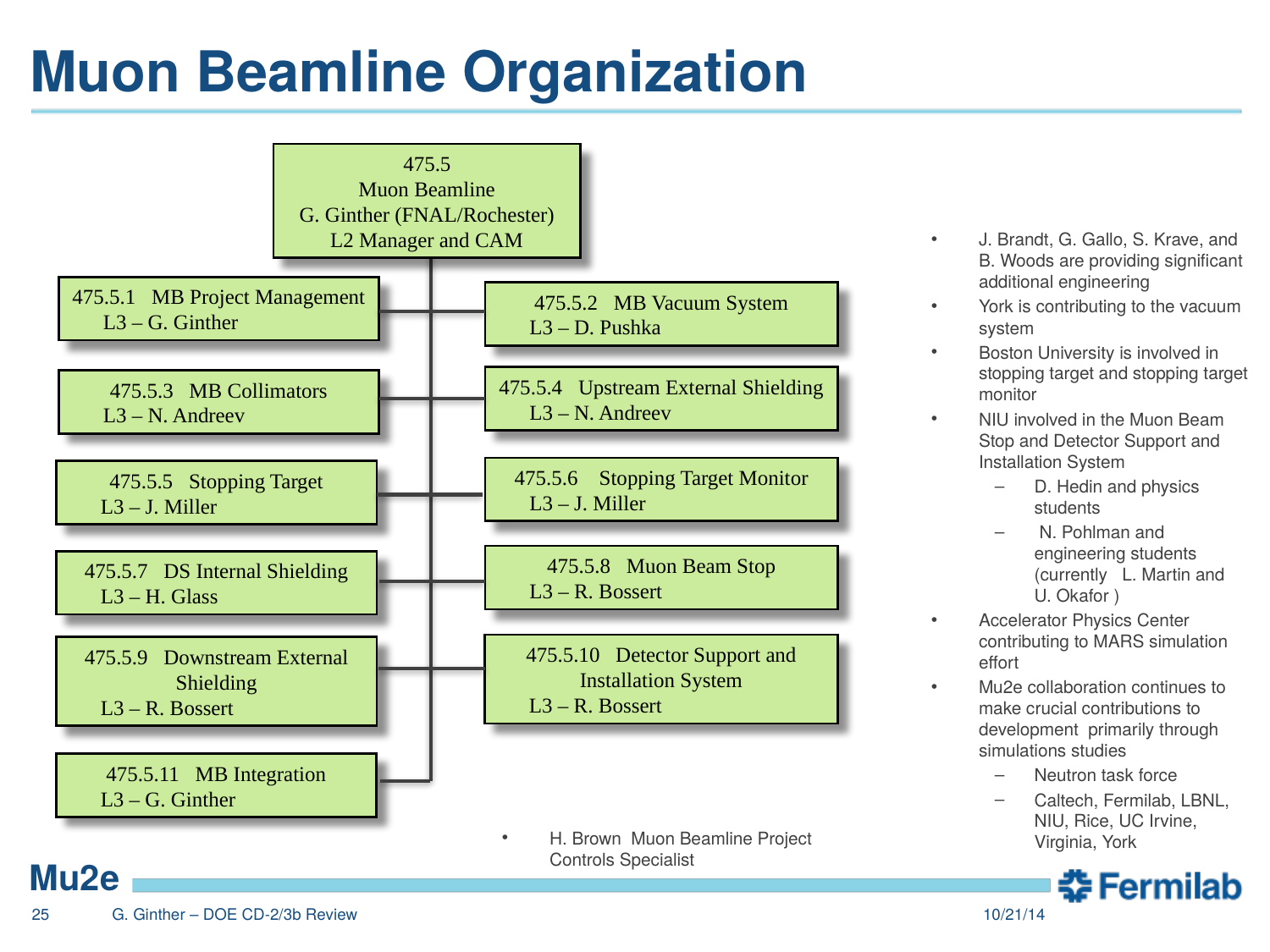

# Muon Beamline Organization
475.5
Muon Beamline
G. Ginther (FNAL/Rochester)
L2 Manager and CAM
475.5.1   MB Project Management
L3 – G. Ginther
475.5.2   MB Vacuum System
L3 – D. Pushka
475.5.4   Upstream External Shielding
L3 – N. Andreev
475.5.3   MB Collimators
L3 – N. Andreev
475.5.6    Stopping Target Monitor
L3 – J. Miller
475.5.5   Stopping Target
L3 – J. Miller
475.5.8   Muon Beam Stop
L3 – R. Bossert
475.5.7   DS Internal Shielding
L3 – H. Glass
475.5.10   Detector Support and Installation System
L3 – R. Bossert
475.5.9   Downstream External Shielding
L3 – R. Bossert
J. Brandt, G. Gallo, S. Krave, and B. Woods are providing significant additional engineering
York is contributing to the vacuum system
Boston University is involved in stopping target and stopping target monitor
NIU involved in the Muon Beam Stop and Detector Support and Installation System
D. Hedin and physics students
 N. Pohlman and engineering students (currently   L. Martin and   U. Okafor )
Accelerator Physics Center contributing to MARS simulation effort
Mu2e collaboration continues to make crucial contributions to  development  primarily through simulations studies
Neutron task force
Caltech, Fermilab, LBNL, NIU, Rice, UC Irvine, Virginia, York

475.5.11   MB Integration
L3 – G. Ginther
H. Brown  Muon Beamline Project Controls Specialist

25
G. Ginther – DOE CD-2/3b Review
10/21/14